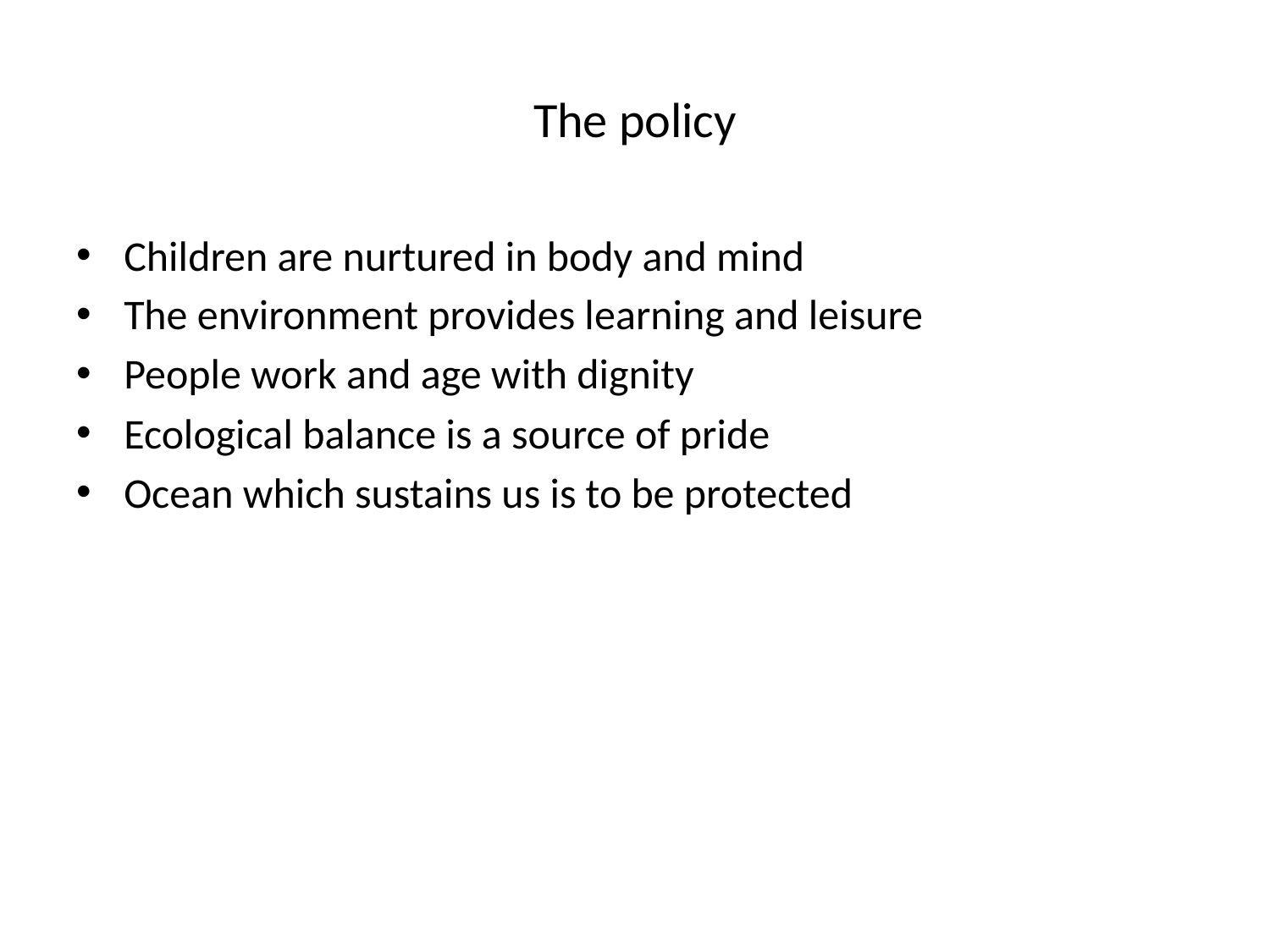

# The policy
Children are nurtured in body and mind
The environment provides learning and leisure
People work and age with dignity
Ecological balance is a source of pride
Ocean which sustains us is to be protected